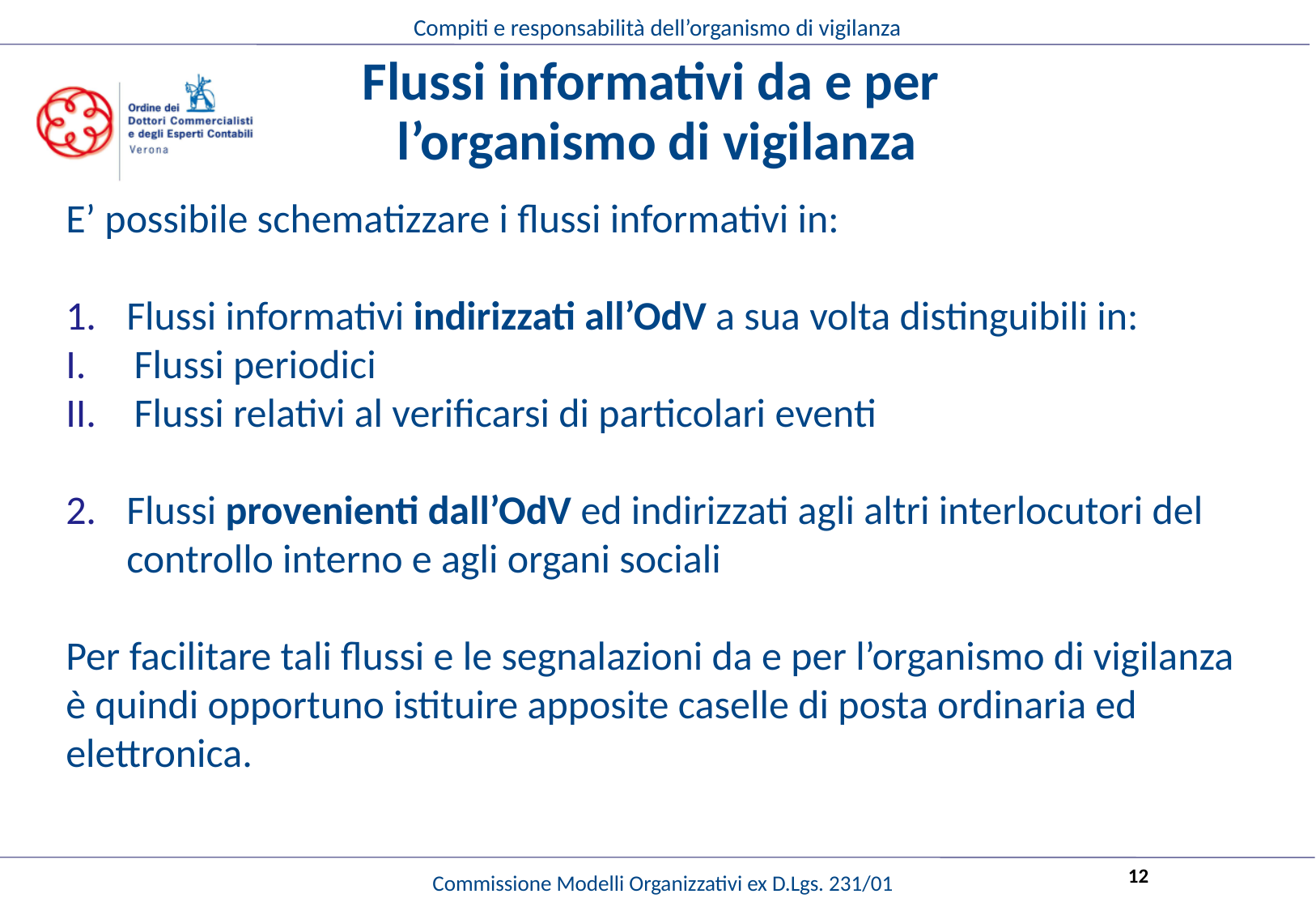

# Flussi informativi da e per l’organismo di vigilanza
E’ possibile schematizzare i flussi informativi in:

Flussi informativi indirizzati all’OdV a sua volta distinguibili in:
Flussi periodici
Flussi relativi al verificarsi di particolari eventi

Flussi provenienti dall’OdV ed indirizzati agli altri interlocutori del controllo interno e agli organi sociali

Per facilitare tali flussi e le segnalazioni da e per l’organismo di vigilanza è quindi opportuno istituire apposite caselle di posta ordinaria ed elettronica.